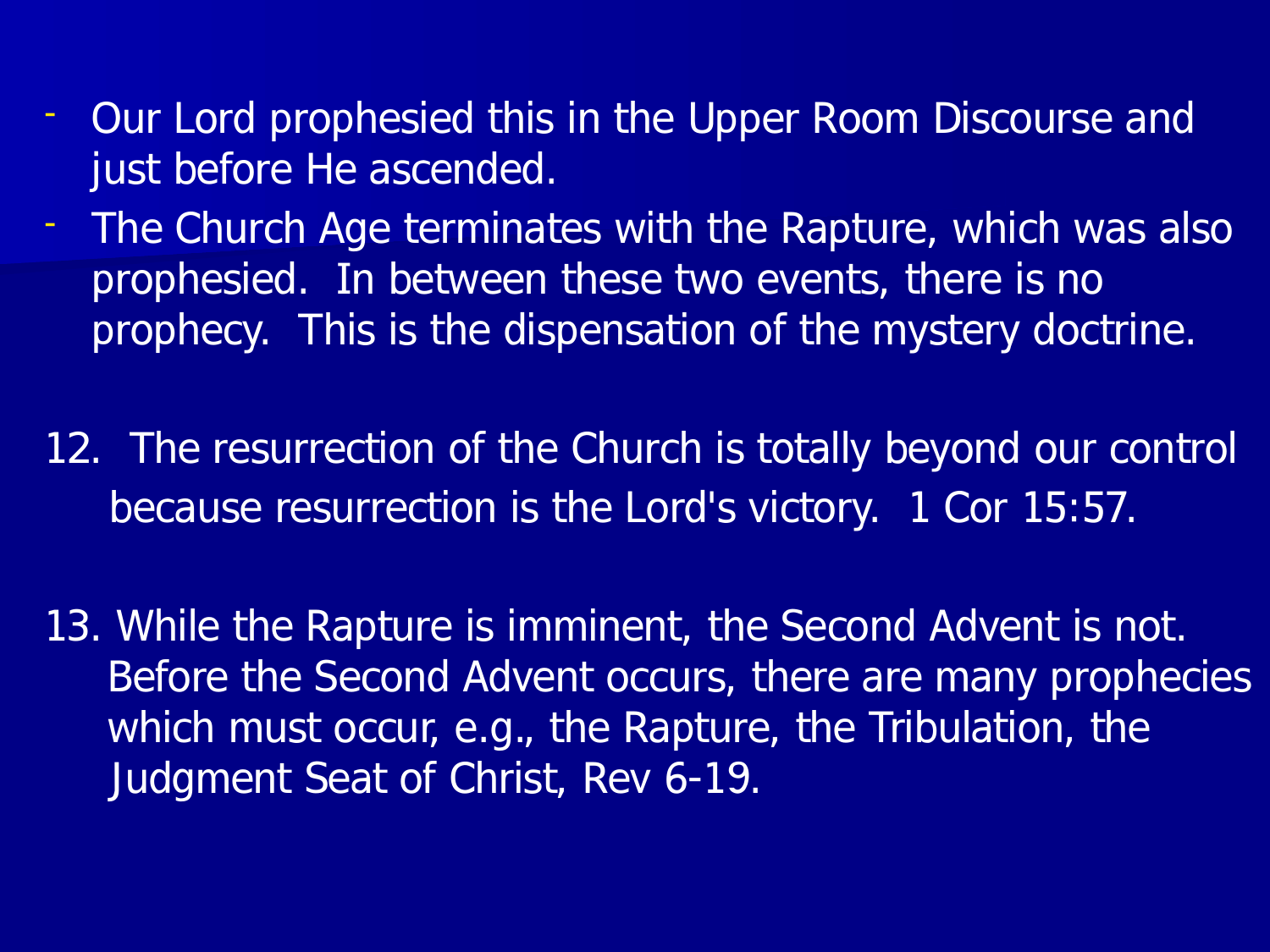

Our Lord prophesied this in the Upper Room Discourse and just before He ascended.
The Church Age terminates with the Rapture, which was also prophesied.  In between these two events, there is no prophecy.  This is the dispensation of the mystery doctrine.

12.  The resurrection of the Church is totally beyond our control
     because resurrection is the Lord's victory.  1 Cor 15:57.

13. While the Rapture is imminent, the Second Advent is not.  Before the Second Advent occurs, there are many prophecies which must occur, e.g., the Rapture, the Tribulation, the Judgment Seat of Christ, Rev 6-19.